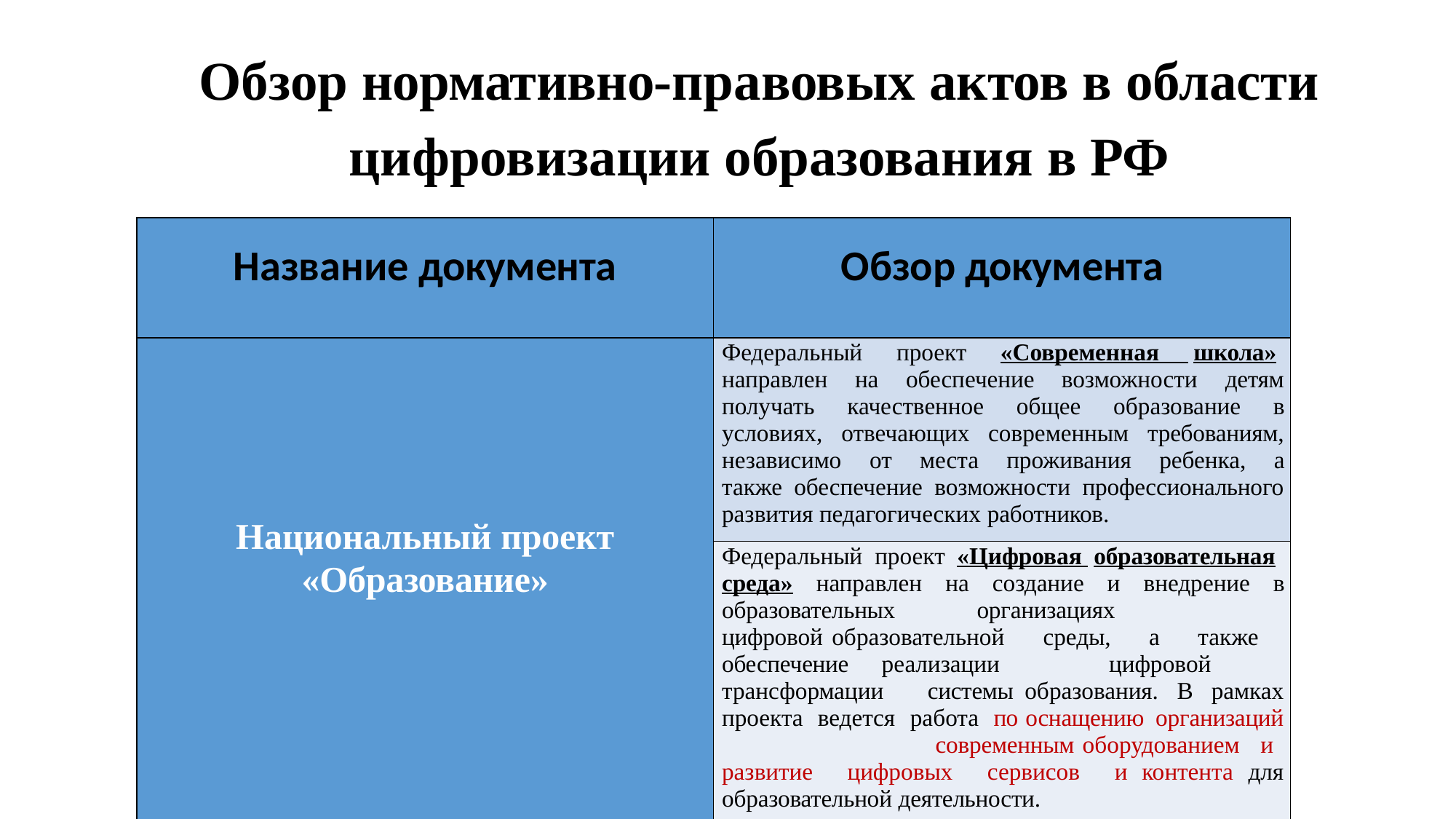

# Обзор нормативно-правовых актов в области цифровизации образования в РФ
| Название документа | Обзор документа |
| --- | --- |
| Национальный проект «Образование» | Федеральный проект «Современная школа» направлен на обеспечение возможности детям получать качественное общее образование в условиях, отвечающих современным требованиям, независимо от места проживания ребенка, а также обеспечение возможности профессионального развития педагогических работников. |
|  | Федеральный проект «Цифровая образовательная среда» направлен на создание и внедрение в образовательных организациях цифровой образовательной среды, а также обеспечение реализации цифровой трансформации системы образования. В рамках проекта ведется работа по оснащению организаций современным оборудованием и развитие цифровых сервисов и контента для образовательной деятельности. |